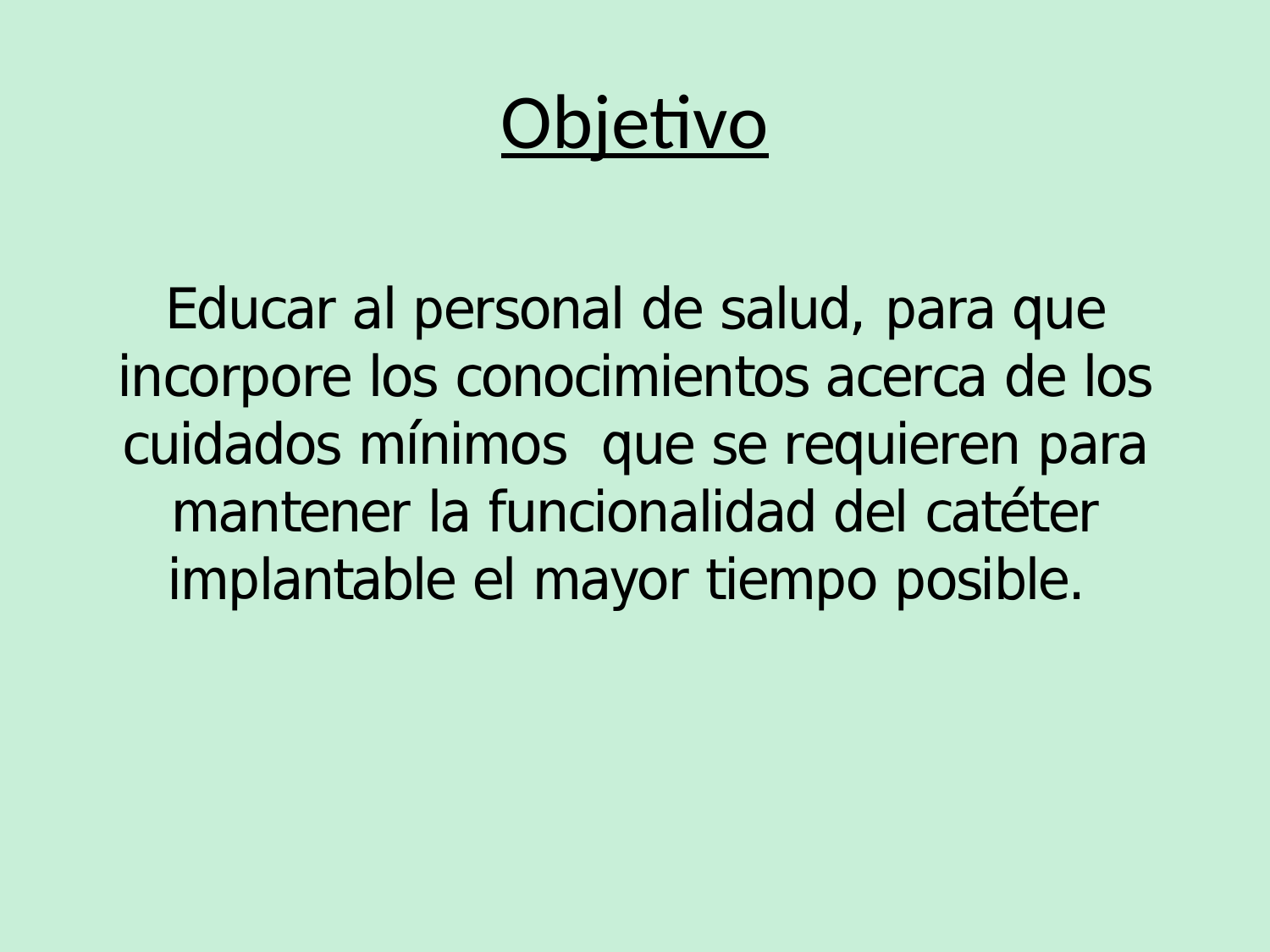

# Objetivo
Educar al personal de salud, para que incorpore los conocimientos acerca de los cuidados mínimos  que se requieren para mantener la funcionalidad del catéter implantable el mayor tiempo posible.